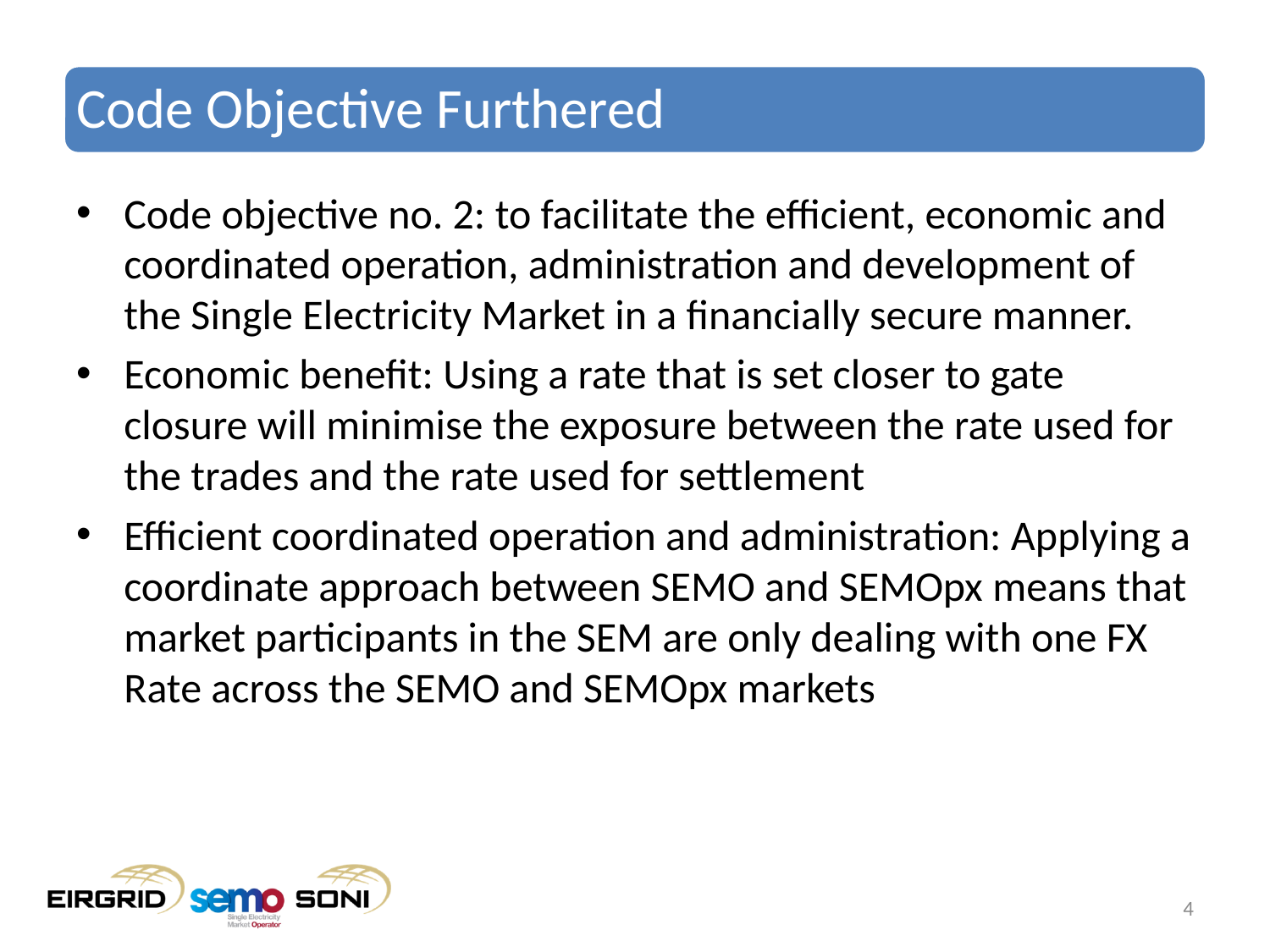

# Code Objective Furthered
Code objective no. 2: to facilitate the efficient, economic and coordinated operation, administration and development of the Single Electricity Market in a financially secure manner.
Economic benefit: Using a rate that is set closer to gate closure will minimise the exposure between the rate used for the trades and the rate used for settlement
Efficient coordinated operation and administration: Applying a coordinate approach between SEMO and SEMOpx means that market participants in the SEM are only dealing with one FX Rate across the SEMO and SEMOpx markets
4